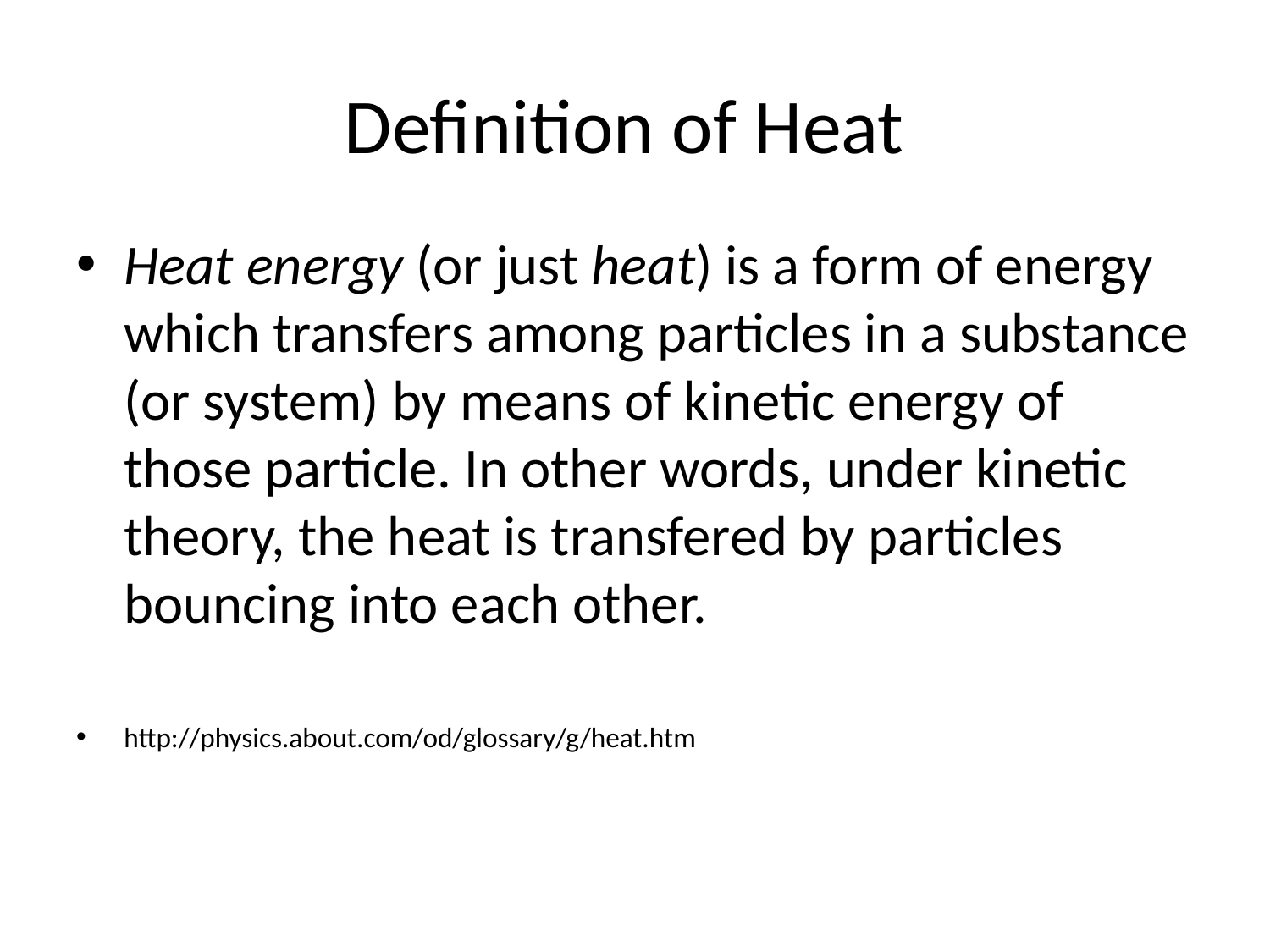

# Definition of Heat
Heat energy (or just heat) is a form of energy which transfers among particles in a substance (or system) by means of kinetic energy of those particle. In other words, under kinetic theory, the heat is transfered by particles bouncing into each other.

http://physics.about.com/od/glossary/g/heat.htm